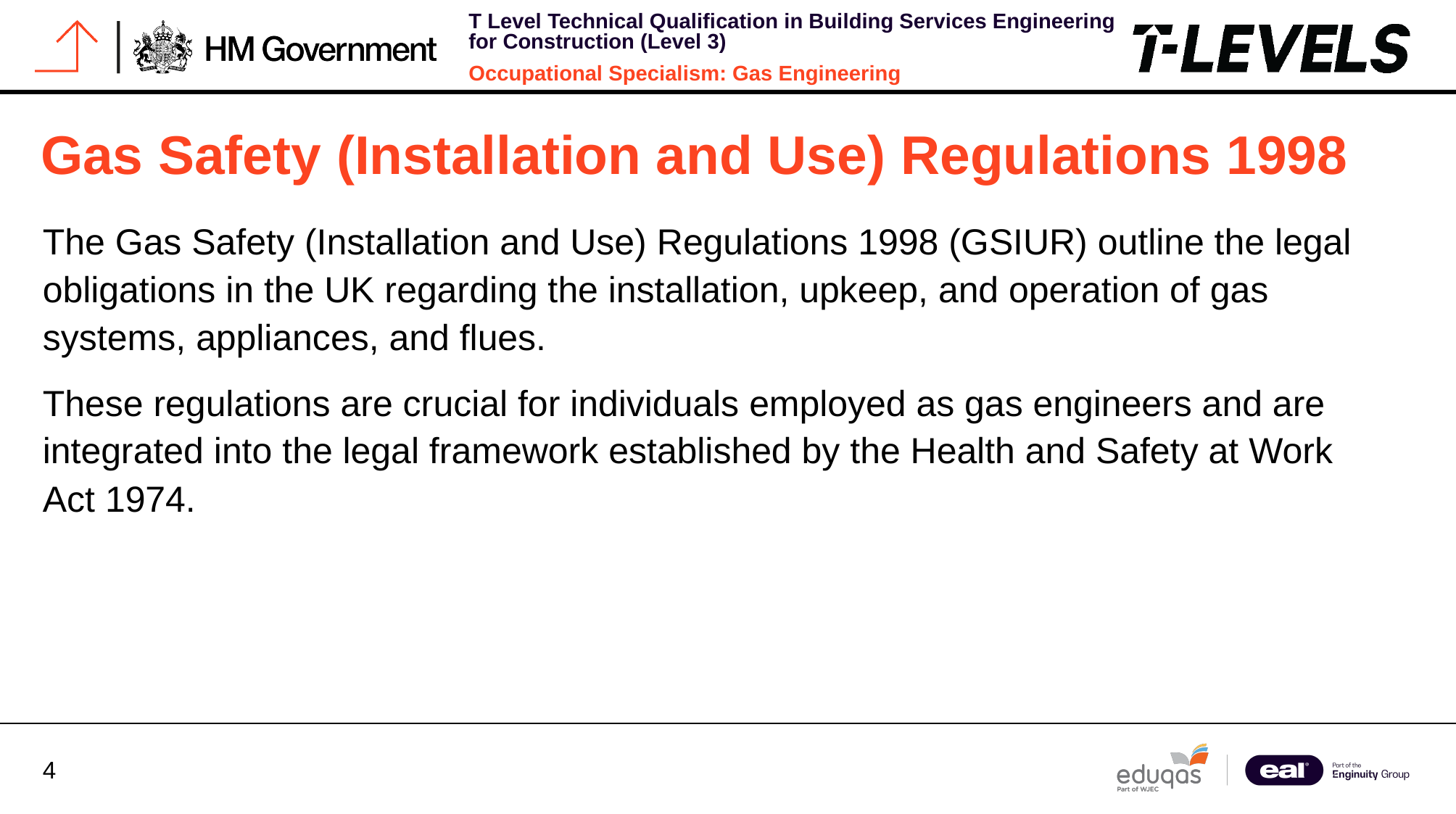

# Gas Safety (Installation and Use) Regulations 1998
The Gas Safety (Installation and Use) Regulations 1998 (GSIUR) outline the legal obligations in the UK regarding the installation, upkeep, and operation of gas systems, appliances, and flues.
These regulations are crucial for individuals employed as gas engineers and are integrated into the legal framework established by the Health and Safety at Work Act 1974.